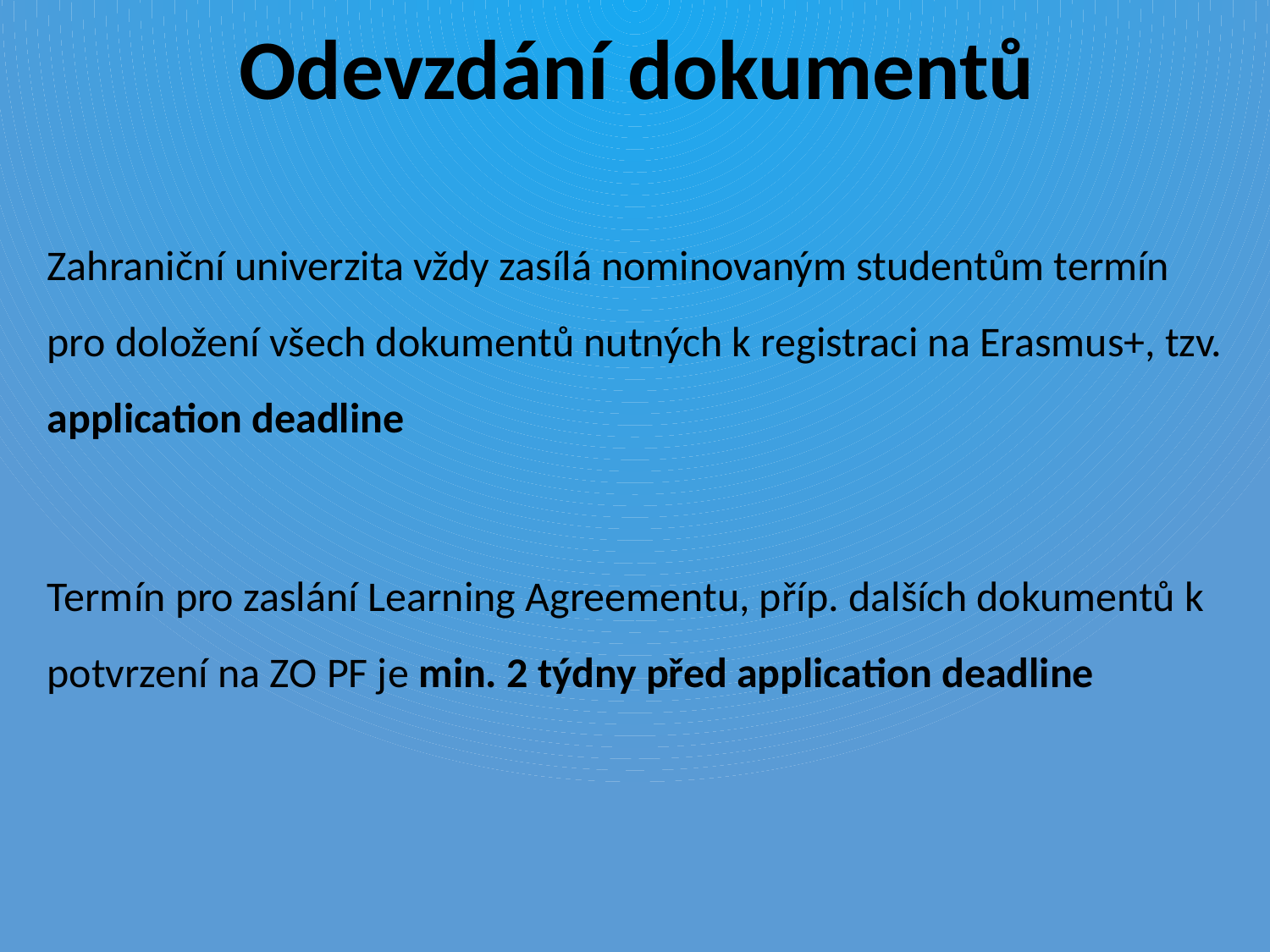

Odevzdání dokumentů

Zahraniční univerzita vždy zasílá nominovaným studentům termín pro doložení všech dokumentů nutných k registraci na Erasmus+, tzv. application deadline

Termín pro zaslání Learning Agreementu, příp. dalších dokumentů k potvrzení na ZO PF je min. 2 týdny před application deadline

#